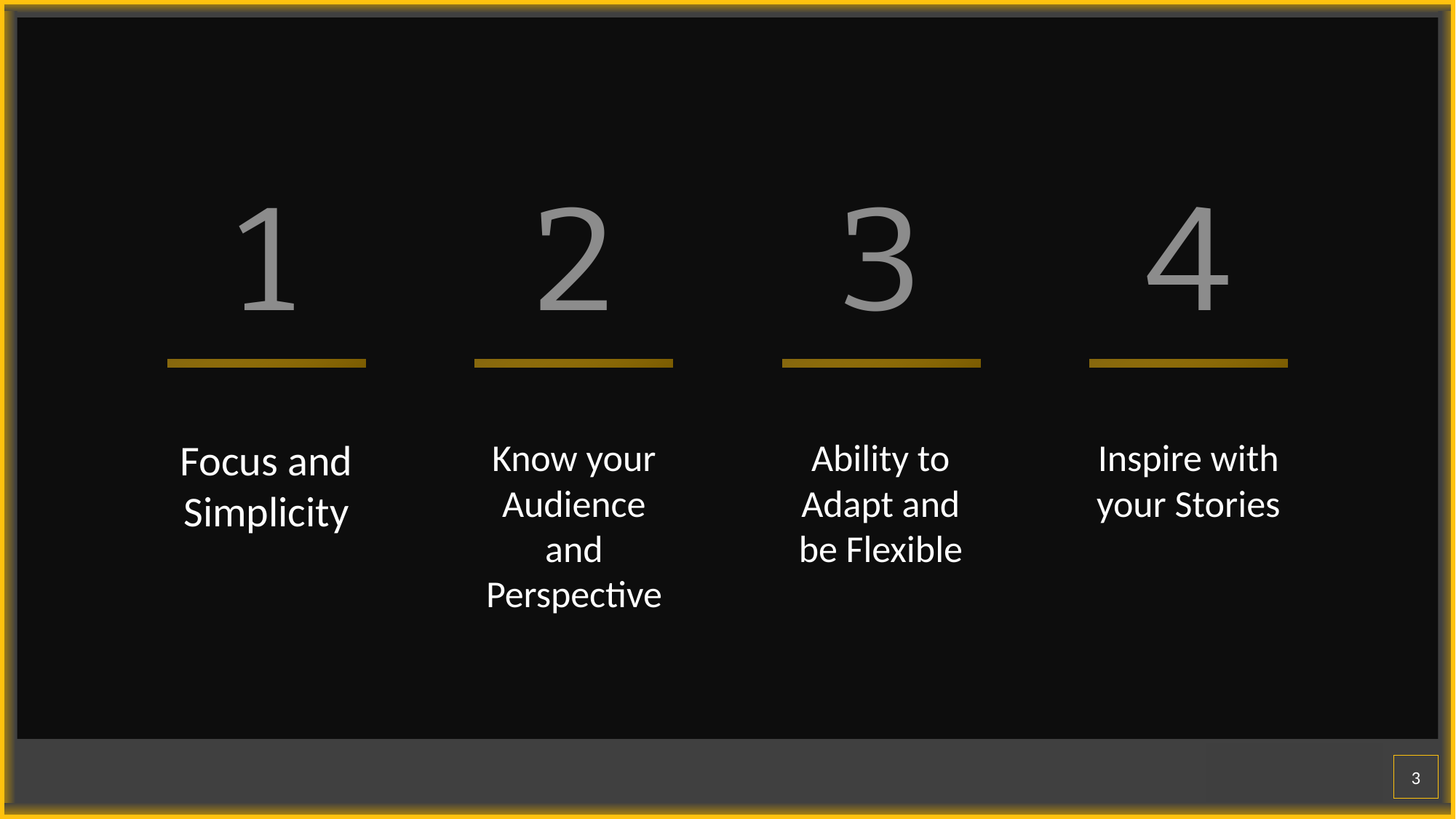

1
2
3
4

Focus and Simplicity
Know your Audience and Perspective
Ability to Adapt and be Flexible
Inspire with your Stories

3